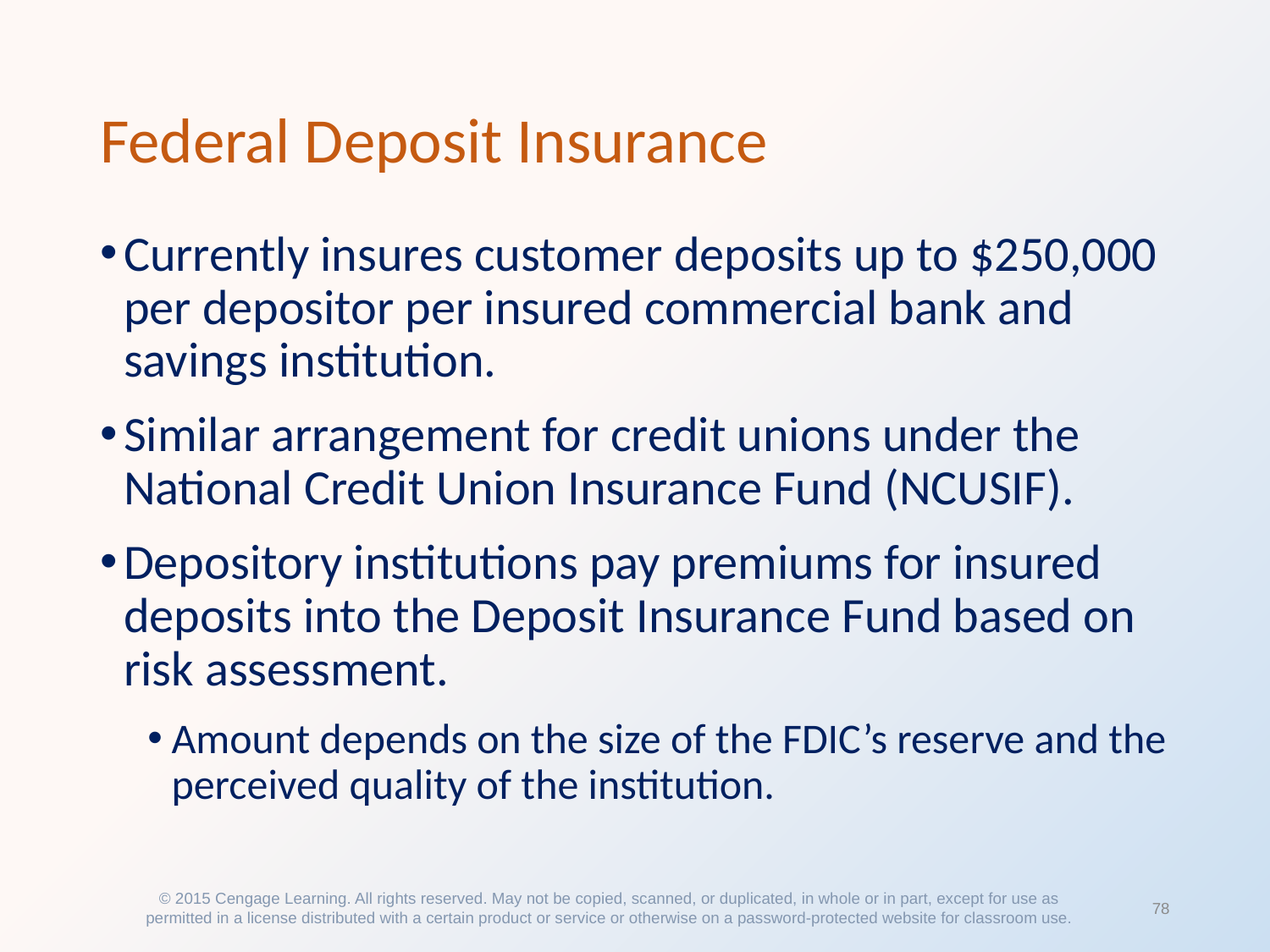

# Federal Deposit Insurance
Currently insures customer deposits up to $250,000 per depositor per insured commercial bank and savings institution.
Similar arrangement for credit unions under the National Credit Union Insurance Fund (NCUSIF).
Depository institutions pay premiums for insured deposits into the Deposit Insurance Fund based on risk assessment.
Amount depends on the size of the FDIC’s reserve and the perceived quality of the institution.
© 2015 Cengage Learning. All rights reserved. May not be copied, scanned, or duplicated, in whole or in part, except for use as permitted in a license distributed with a certain product or service or otherwise on a password-protected website for classroom use.
78